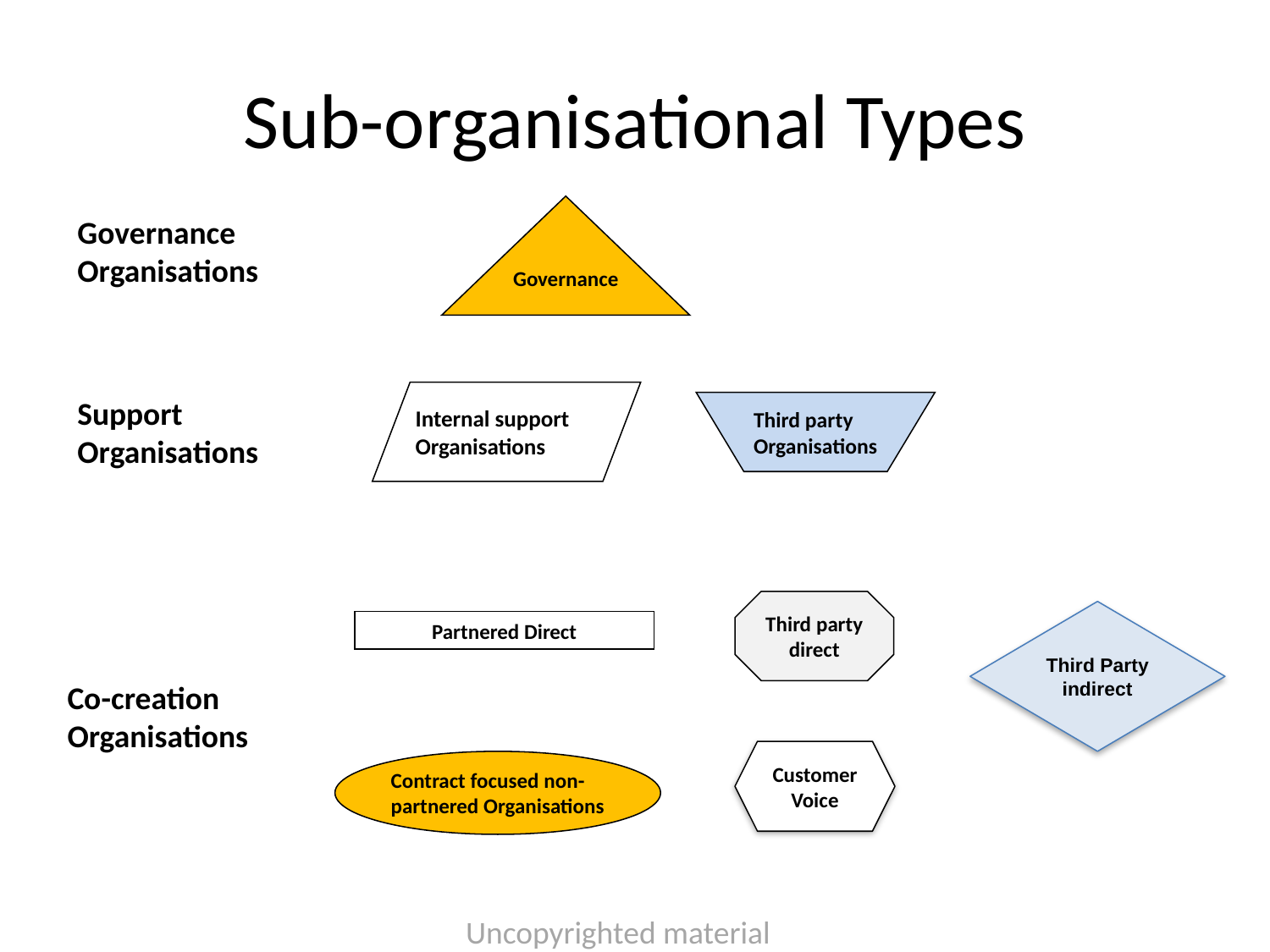

# Sub-organisational Types
Governance
Governance Organisations
Internal support Organisations
Support Organisations
Third party Organisations
Third party
direct
Third Party indirect
Partnered Direct
Co-creation
Organisations
Customer Voice
Contract focused non-partnered Organisations
Uncopyrighted material